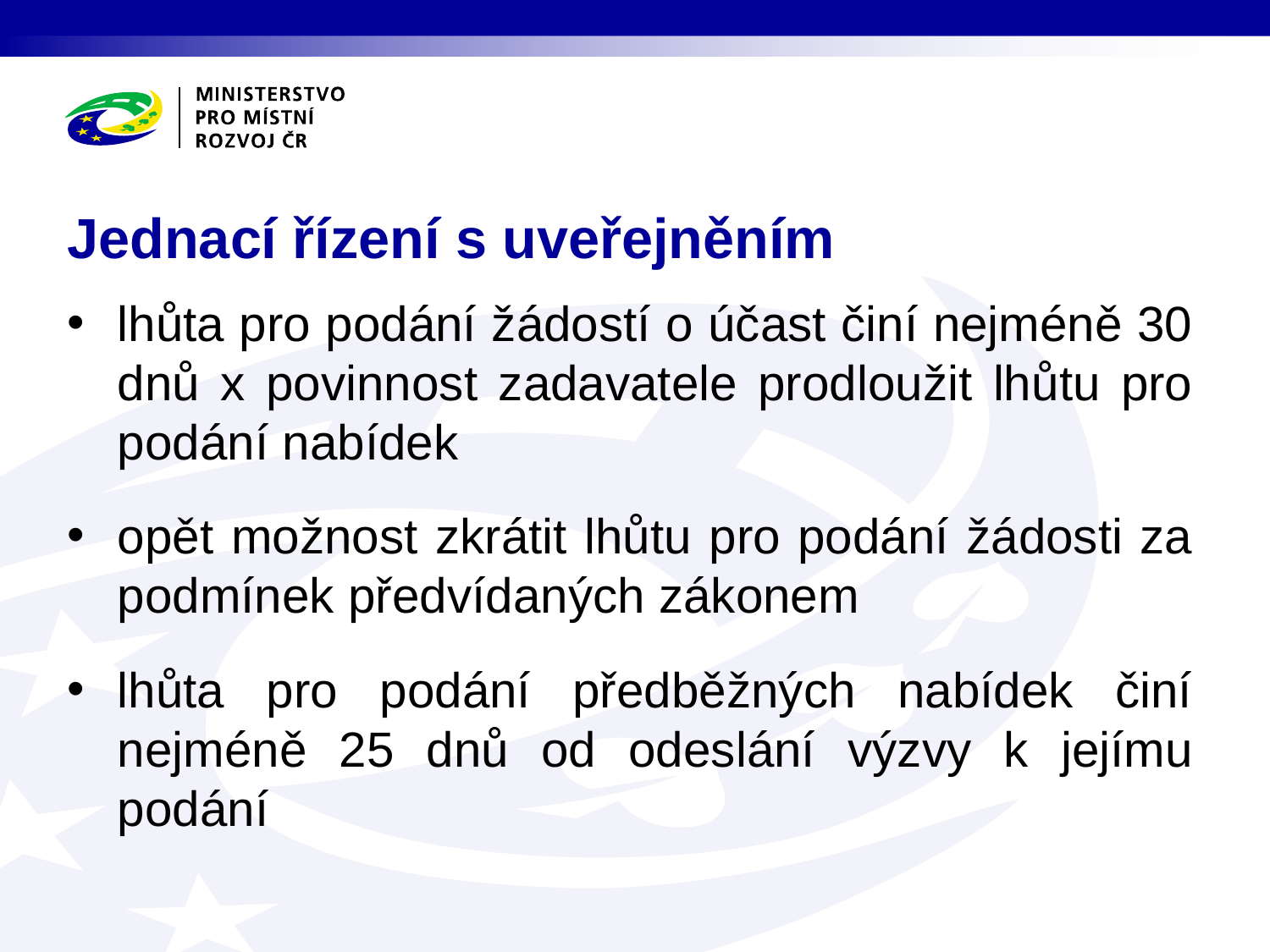

# Jednací řízení s uveřejněním
lhůta pro podání žádostí o účast činí nejméně 30 dnů x povinnost zadavatele prodloužit lhůtu pro podání nabídek
opět možnost zkrátit lhůtu pro podání žádosti za podmínek předvídaných zákonem
lhůta pro podání předběžných nabídek činí nejméně 25 dnů od odeslání výzvy k jejímu podání